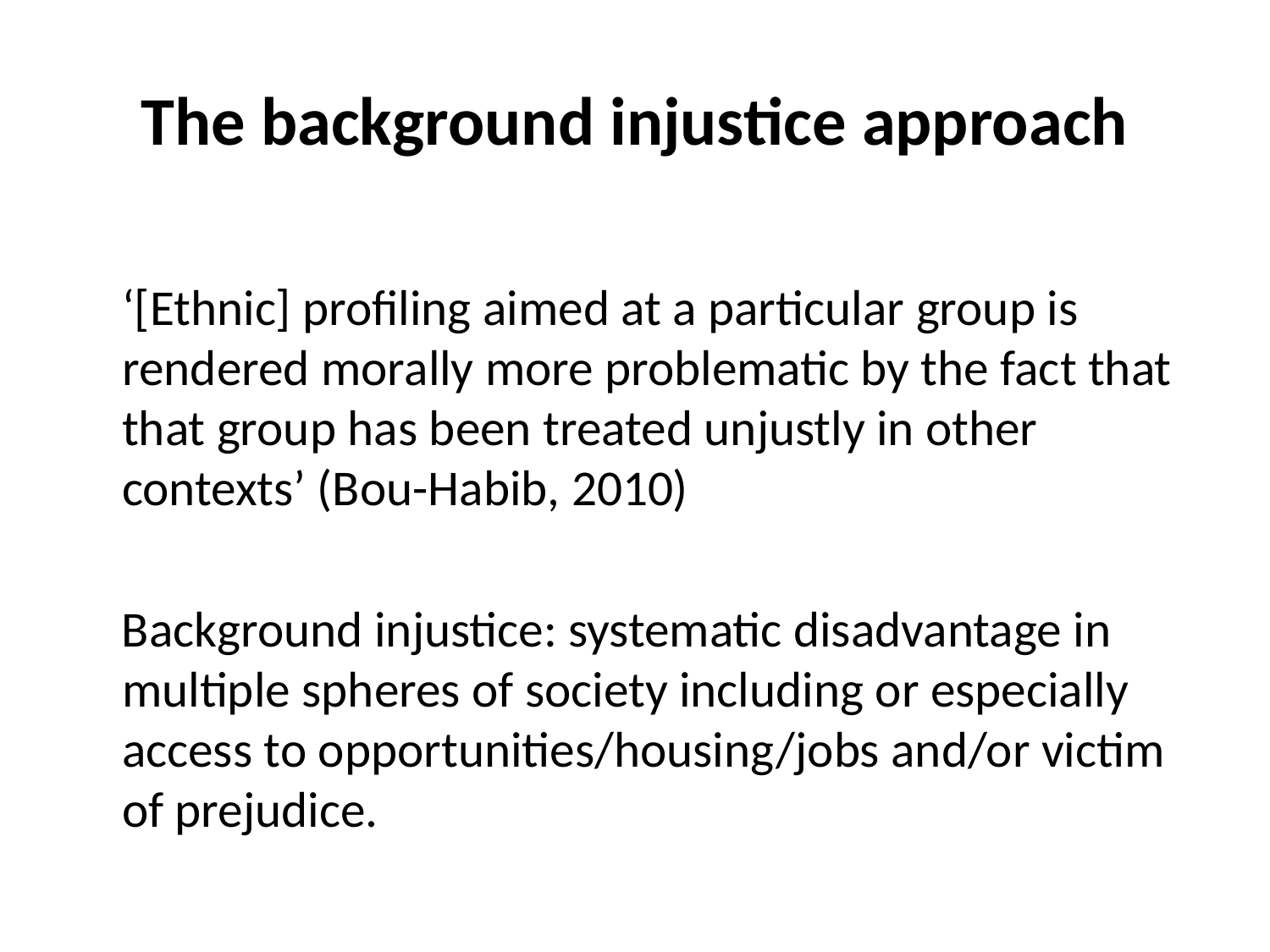

# The background injustice approach

	‘[Ethnic] profiling aimed at a particular group is rendered morally more problematic by the fact that that group has been treated unjustly in other contexts’ (Bou-Habib, 2010)

    Background injustice: systematic disadvantage in multiple spheres of society including or especially access to opportunities/housing/jobs and/or victim of prejudice.